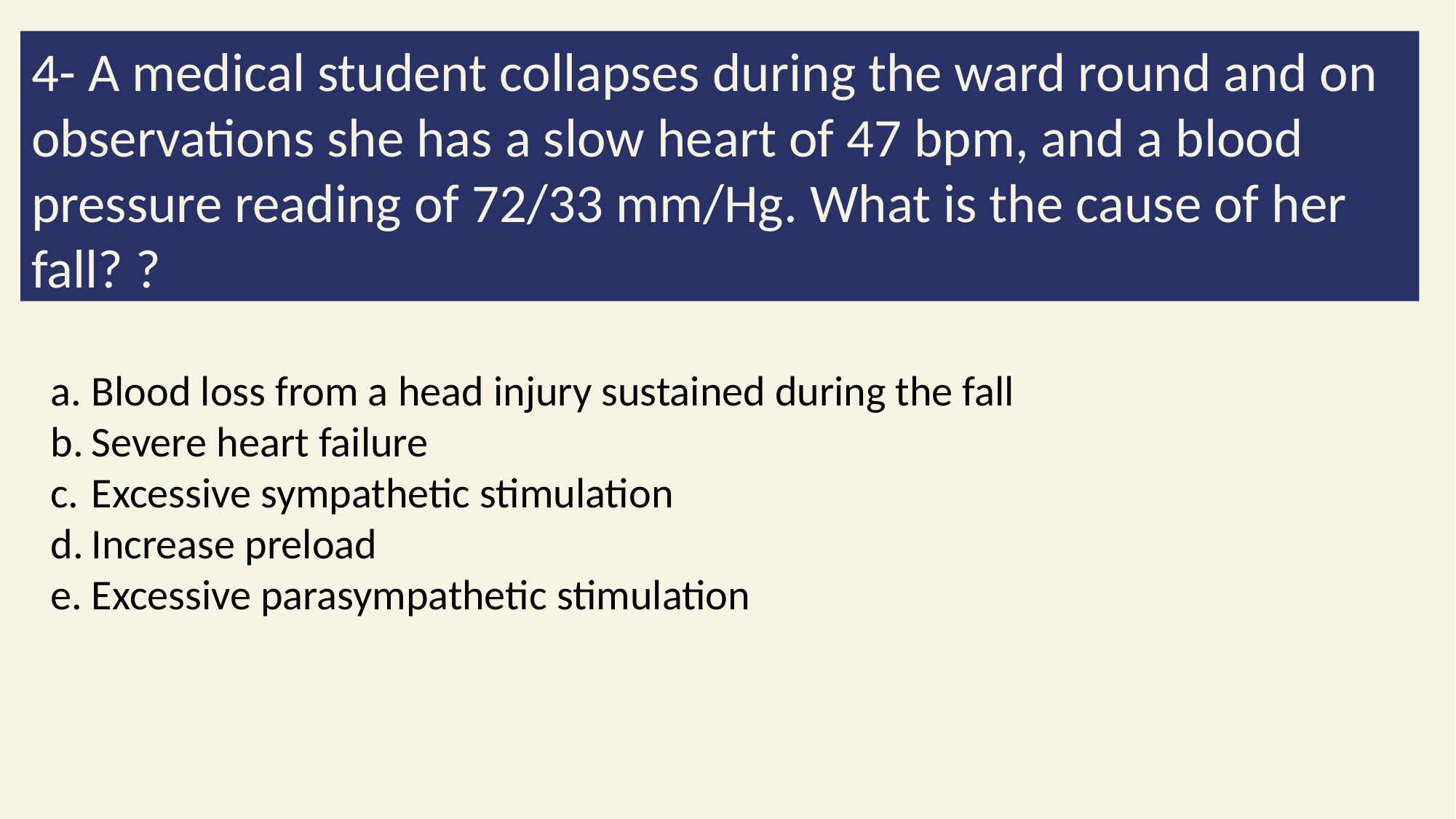

4- A medical student collapses during the ward round and on observations she has a slow heart of 47 bpm, and a blood pressure reading of 72/33 mm/Hg. What is the cause of her fall? ?
Blood loss from a head injury sustained during the fall
Severe heart failure
Excessive sympathetic stimulation
Increase preload
Excessive parasympathetic stimulation